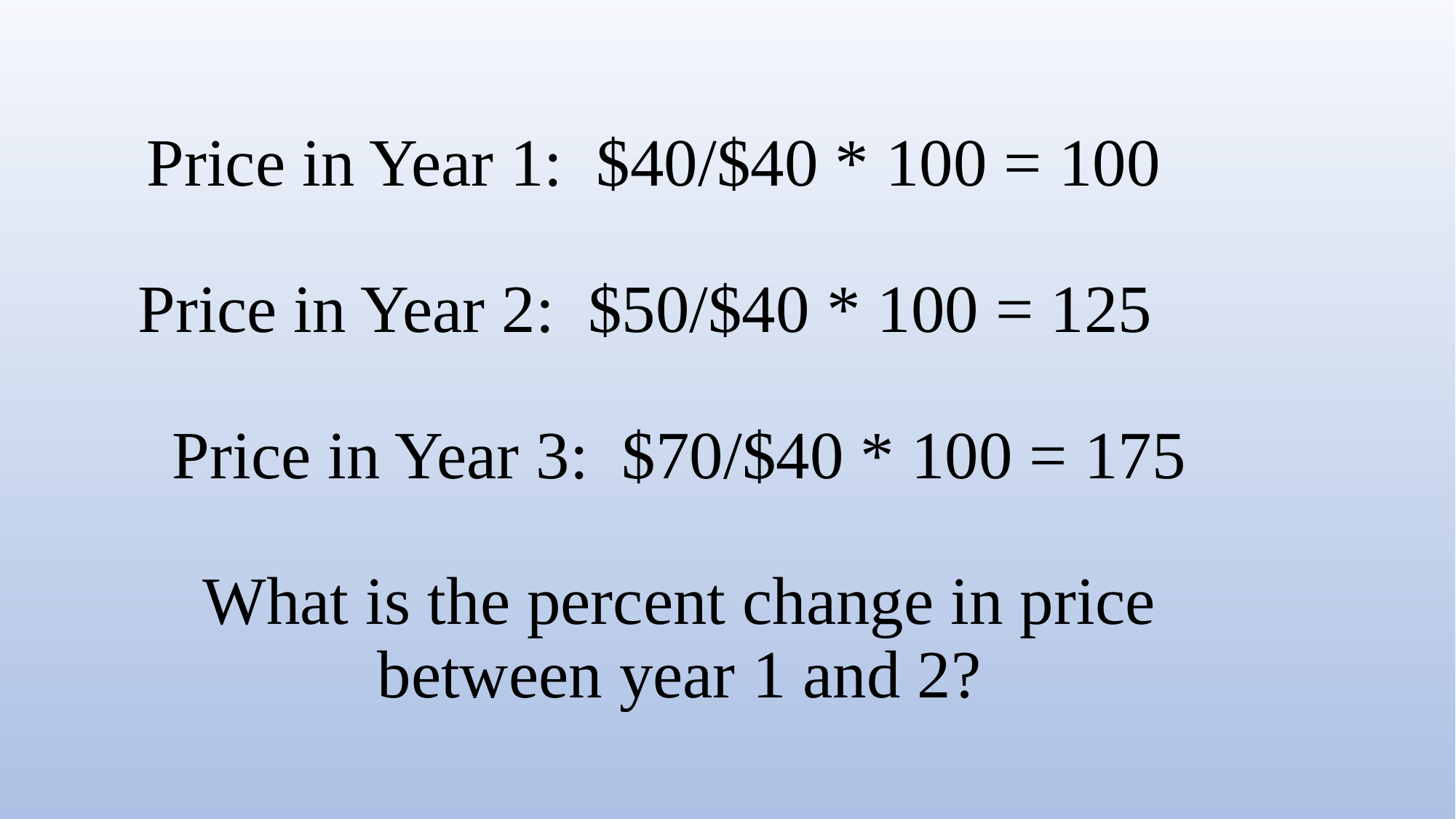

# Price in Year 1:  $40/$40 * 100 = 100   Price in Year 2:  $50/$40 * 100 = 125   Price in Year 3:  $70/$40 * 100 = 175   What is the percent change in price between year 1 and 2?